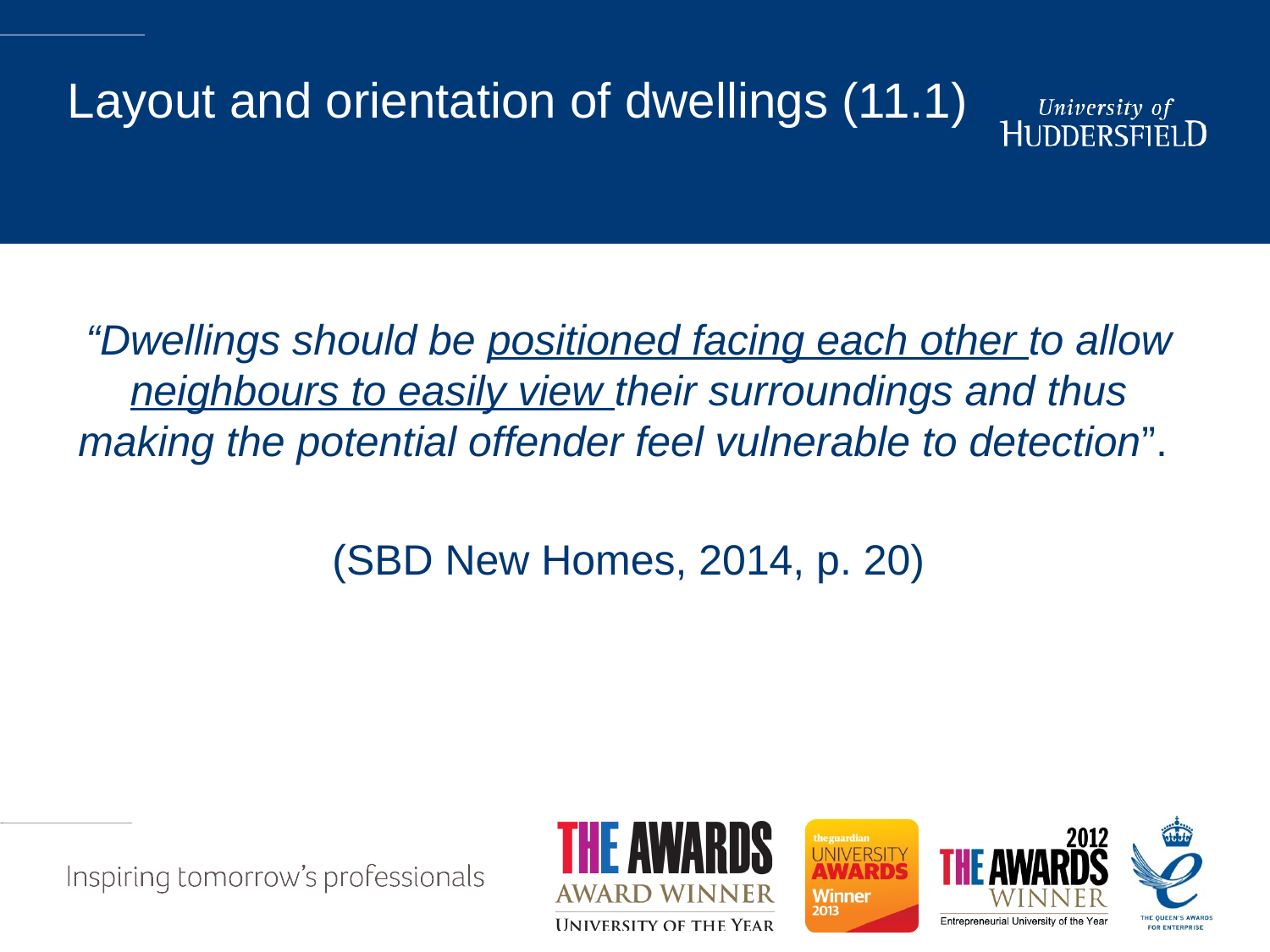

# Layout and orientation of dwellings (11.1)
“Dwellings should be positioned facing each other to allow neighbours to easily view their surroundings and thus making the potential offender feel vulnerable to detection”.

(SBD New Homes, 2014, p. 20)